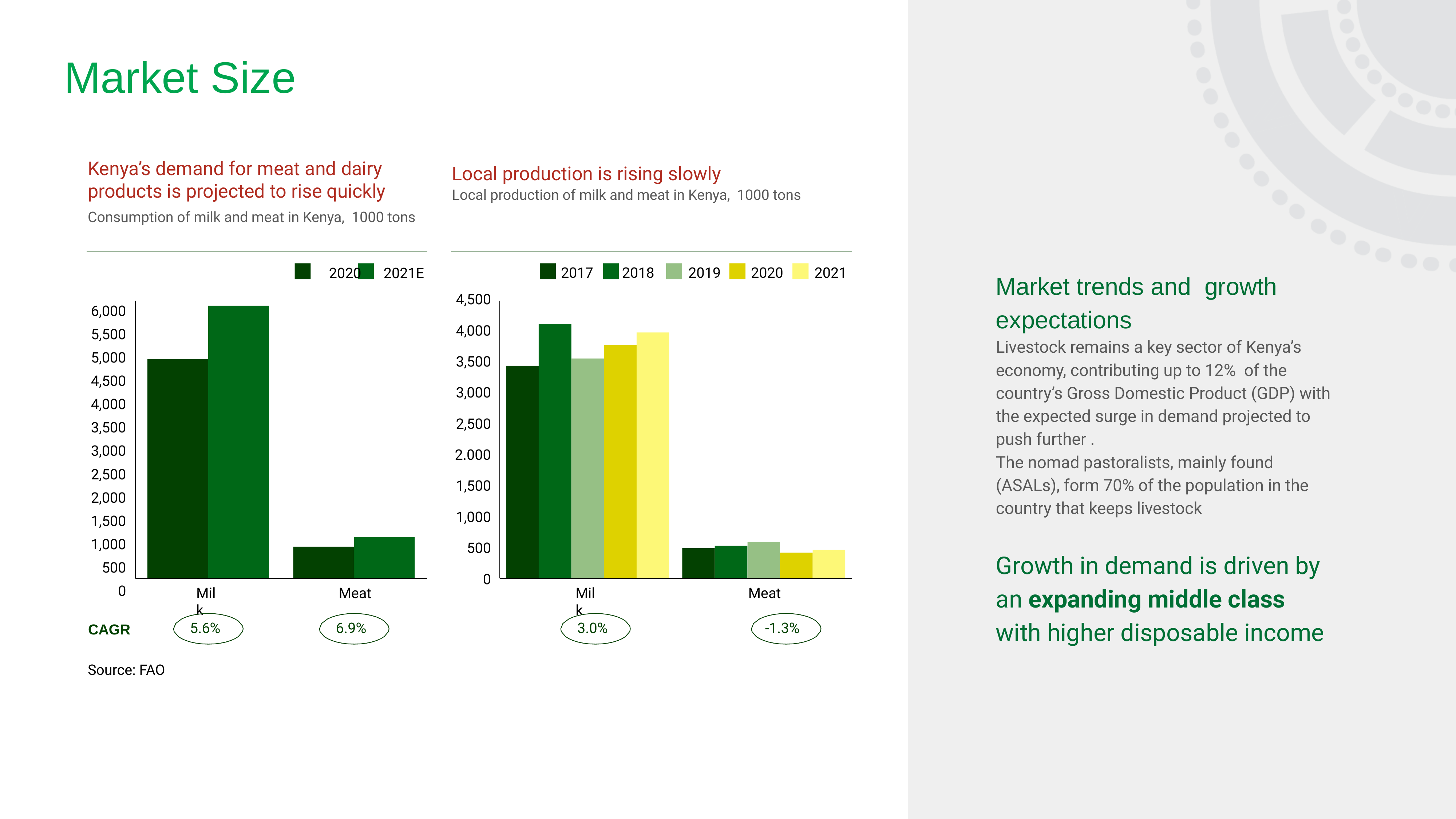

# Market Size
Kenya’s demand for meat and dairy
products is projected to rise quickly
Consumption of milk and meat in Kenya,  1000 tons
Local production is rising slowly
Local production of milk and meat in Kenya,  1000 tons
Market trends and  growth expectations
Livestock remains a key sector of Kenya’s economy, contributing up to 12%  of the country’s Gross Domestic Product (GDP) with the expected surge in demand projected to push further .
The nomad pastoralists, mainly found (ASALs), form 70% of the population in the country that keeps livestock

Growth in demand is driven by  an expanding middle class  with higher disposable income

2017
2018
2019
2020
2021
2020	2021E

6,000
5,500
5,000
4,500
4,000
3,500
3,000
2,500
2,000
1,500
1,000
500
0
4,500

4,000

3,500

3,000

2,500

2.000

1,500

1,000

500

0

Milk
Meat
Milk
Meat

5.6%
6.9%
3.0%
-1.3%
CAGR
Source: FAO